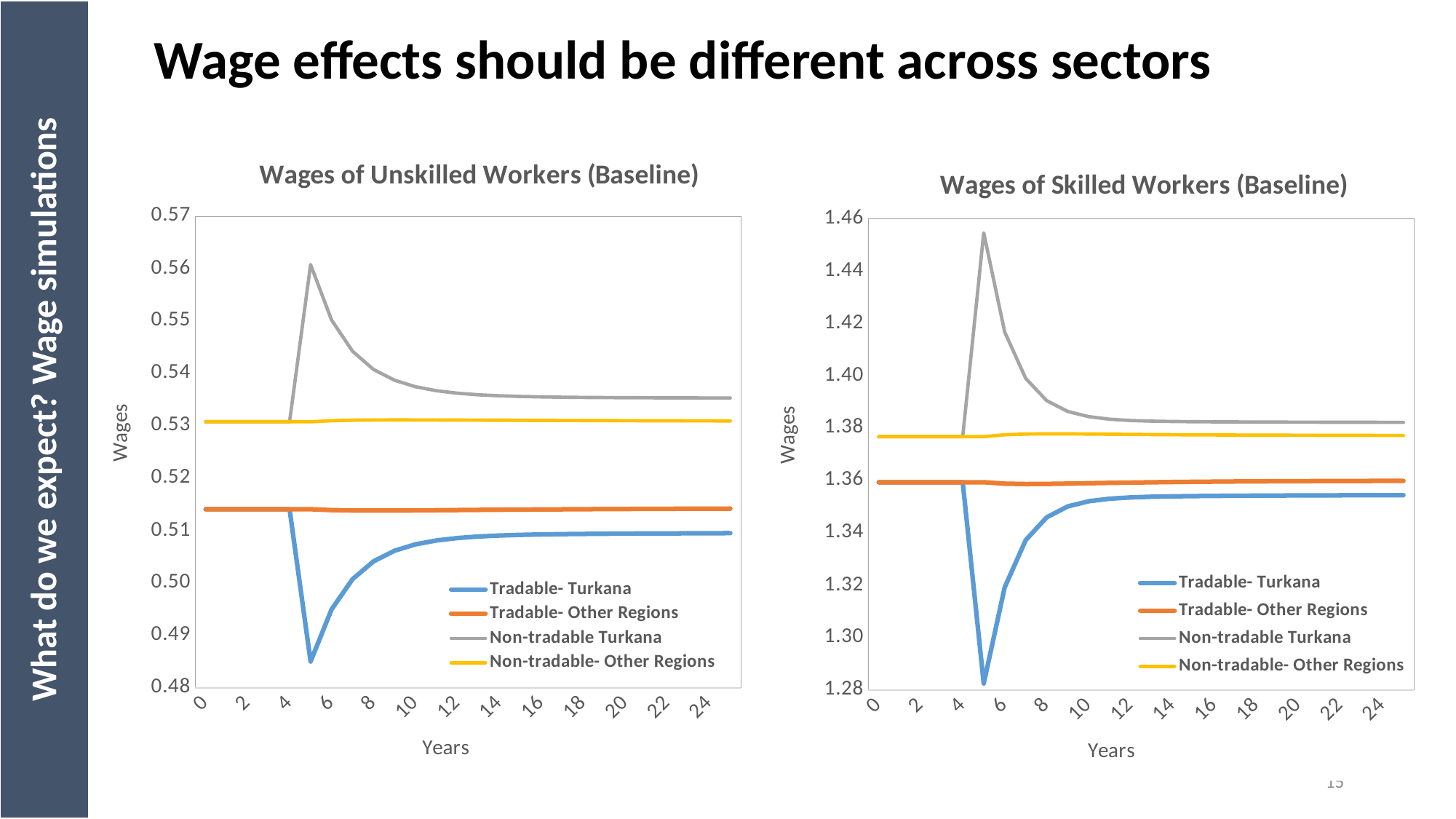

Wage effects should be different across sectors

### Chart: Wages of Unskilled Workers (Baseline)

| Category | Tradable- Turkana | Tradable- Other Regions | Non-tradable Turkana | Non-tradable- Other Regions |
|---|---|---|---|---|
| 0 | 0.5140702 | 0.51407024 | 0.53077492 | 0.53077493 |
| 1 | 0.5140702 | 0.51407024 | 0.53077492 | 0.53077493 |
| 2 | 0.5140702 | 0.51407024 | 0.53077492 | 0.53077493 |
| 3 | 0.5140702 | 0.51407024 | 0.53077492 | 0.53077493 |
| 4 | 0.5140702 | 0.51407024 | 0.53077492 | 0.53077493 |
| 5 | 0.4850188 | 0.51407024 | 0.56077035 | 0.53077493 |
| 6 | 0.49496294 | 0.51390803 | 0.55018349 | 0.53097125 |
| 7 | 0.50073258 | 0.51383992 | 0.54421699 | 0.53106926 |
| 8 | 0.50413038 | 0.51382257 | 0.54075325 | 0.53111289 |
| 9 | 0.50615517 | 0.51383218 | 0.53869789 | 0.53112647 |
| 10 | 0.5073755 | 0.5138555 | 0.53745644 | 0.5311237 |
| 11 | 0.50812002 | 0.51388516 | 0.53669488 | 0.53111234 |
| 12 | 0.50858068 | 0.51391704 | 0.53622081 | 0.53109682 |
| 13 | 0.50887061 | 0.51394889 | 0.53592126 | 0.53107966 |
| 14 | 0.50905698 | 0.51397953 | 0.53572892 | 0.53106227 |
| 15 | 0.50917995 | 0.51400836 | 0.53560311 | 0.53104542 |
| 16 | 0.50926368 | 0.51403514 | 0.53551907 | 0.53102951 |
| 17 | 0.50932282 | 0.51405981 | 0.53546151 | 0.53101471 |
| 18 | 0.50936628 | 0.51408243 | 0.53542096 | 0.53100108 |
| 19 | 0.50939953 | 0.51410309 | 0.53539149 | 0.53098861 |
| 20 | 0.50942596 | 0.51412194 | 0.53536936 | 0.53097724 |
| 21 | 0.50944768 | 0.51413912 | 0.5353522 | 0.53096691 |
| 22 | 0.50946602 | 0.51415476 | 0.53533847 | 0.53095752 |
| 23 | 0.50948186 | 0.51416899 | 0.53532719 | 0.53094901 |
| 24 | 0.50949575 | 0.51418195 | 0.53531771 | 0.53094129 |
| 25 | 0.50950808 | 0.51419374 | 0.53530958 | 0.53093429 |

### Chart: Wages of Skilled Workers (Baseline)

| Category | Tradable- Turkana | Tradable- Other Regions | Non-tradable Turkana | Non-tradable- Other Regions |
|---|---|---|---|---|
| 0 | 1.3593093 | 1.3593095 | 1.3767094 | 1.3767094 |
| 1 | 1.3593093 | 1.3593095 | 1.3767094 | 1.3767094 |
| 2 | 1.3593093 | 1.3593095 | 1.3767094 | 1.3767094 |
| 3 | 1.3593093 | 1.3593095 | 1.3767094 | 1.3767094 |
| 4 | 1.3593093 | 1.3593095 | 1.3767094 | 1.3767094 |
| 5 | 1.2824913 | 1.3593095 | 1.4545107 | 1.3767094 |
| 6 | 1.3192096 | 1.3587541 | 1.4166665 | 1.3774293 |
| 7 | 1.3372152 | 1.3586198 | 1.3989461 | 1.3777107 |
| 8 | 1.3459008 | 1.3586672 | 1.390456 | 1.3777867 |
| 9 | 1.3500612 | 1.3587849 | 1.3863483 | 1.3777705 |
| 10 | 1.3520571 | 1.3589222 | 1.3843501 | 1.3777165 |
| 11 | 1.353027 | 1.3590567 | 1.3833714 | 1.3776505 |
| 12 | 1.3535132 | 1.3591795 | 1.3828851 | 1.3775842 |
| 13 | 1.3537716 | 1.359288 | 1.382636 | 1.3775224 |
| 14 | 1.353922 | 1.3593821 | 1.3825011 | 1.377467 |
| 15 | 1.3540198 | 1.359463 | 1.3824214 | 1.3774181 |
| 16 | 1.3540906 | 1.3595321 | 1.3823689 | 1.3773754 |
| 17 | 1.3541461 | 1.3595909 | 1.3823304 | 1.3773383 |
| 18 | 1.3541919 | 1.3596408 | 1.3822997 | 1.3773062 |
| 19 | 1.3542306 | 1.3596831 | 1.382274 | 1.3772784 |
| 20 | 1.3542635 | 1.3597189 | 1.3822518 | 1.3772543 |
| 21 | 1.3542917 | 1.3597492 | 1.3822325 | 1.3772335 |
| 22 | 1.3543158 | 1.3597746 | 1.3822155 | 1.3772155 |
| 23 | 1.3543362 | 1.3597961 | 1.3822007 | 1.3771999 |
| 24 | 1.3543536 | 1.3598141 | 1.3821877 | 1.3771864 |
| 25 | 1.3543682 | 1.3598291 | 1.3821763 | 1.3771747 |
# What do we expect? Wage simulations
15